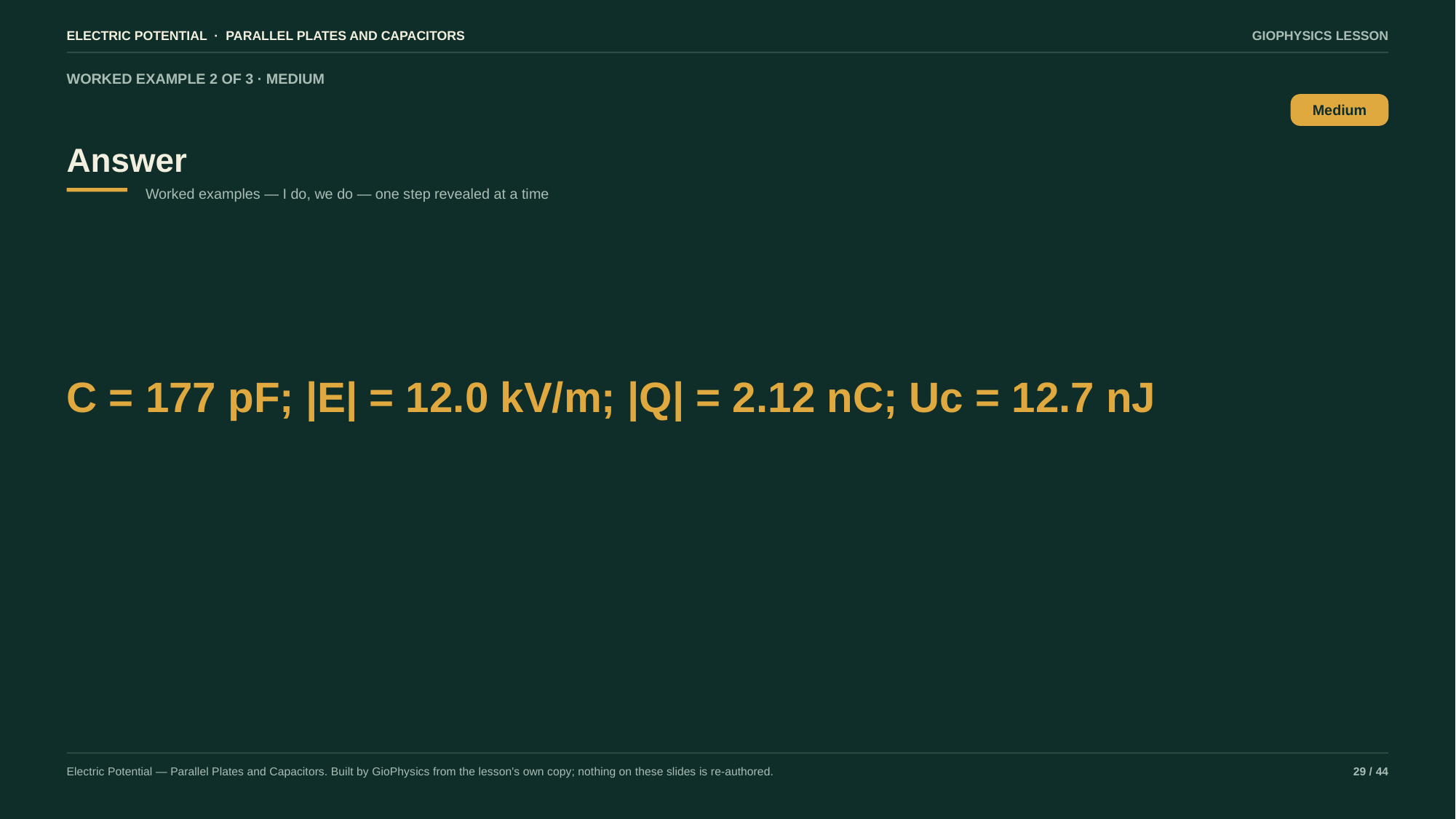

ELECTRIC POTENTIAL  ·  PARALLEL PLATES AND CAPACITORS
GIOPHYSICS LESSON

WORKED EXAMPLE 2 OF 3 · MEDIUM
Answer

Medium
Worked examples — I do, we do — one step revealed at a time

C = 177 pF; |E| = 12.0 kV/m; |Q| = 2.12 nC; Uc = 12.7 nJ

Electric Potential — Parallel Plates and Capacitors. Built by GioPhysics from the lesson's own copy; nothing on these slides is re-authored.
29 / 44